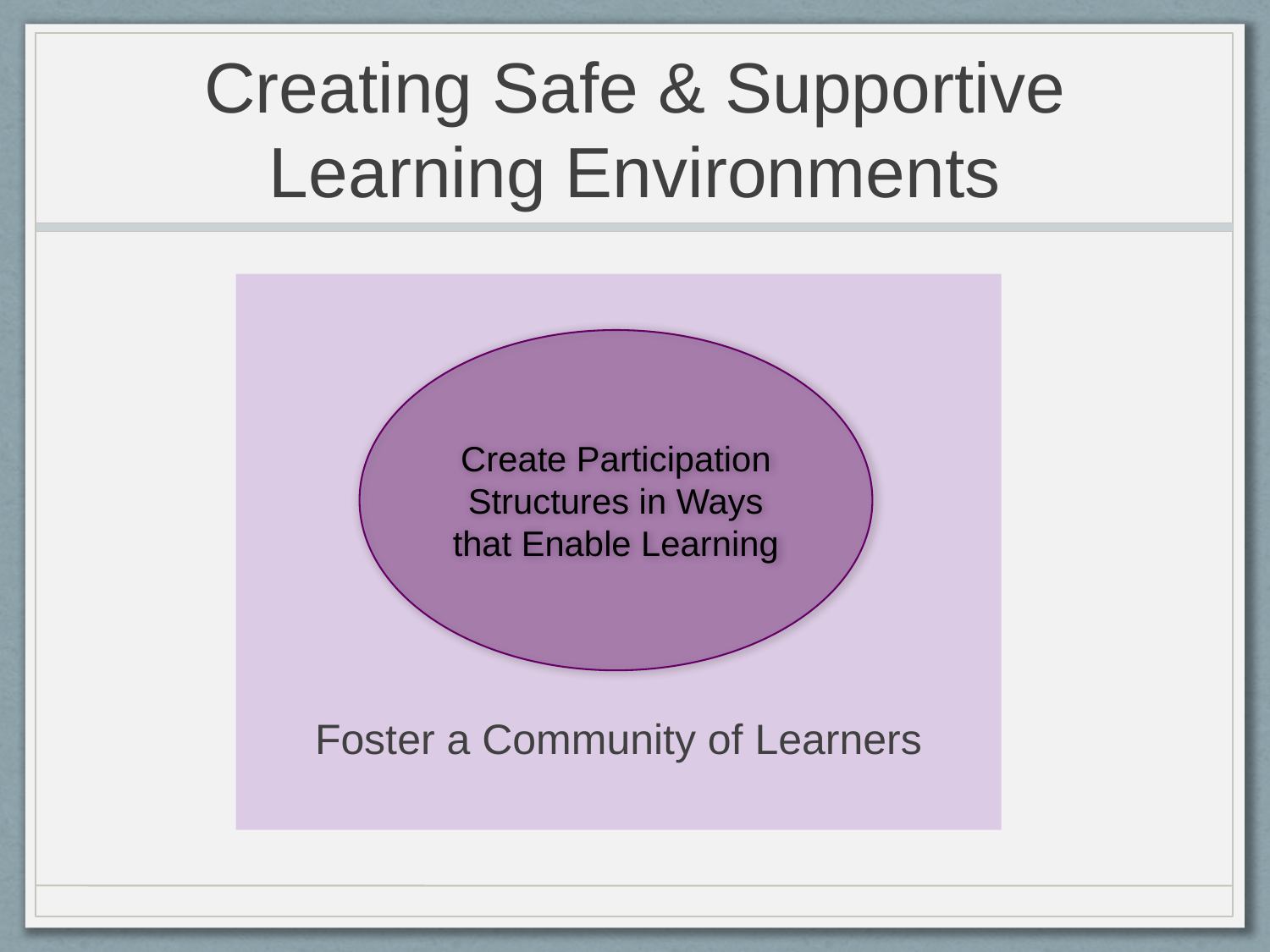

# Creating Safe & Supportive Learning Environments
Foster a Community of Learners

Create Participation Structures in Ways that Enable Learning